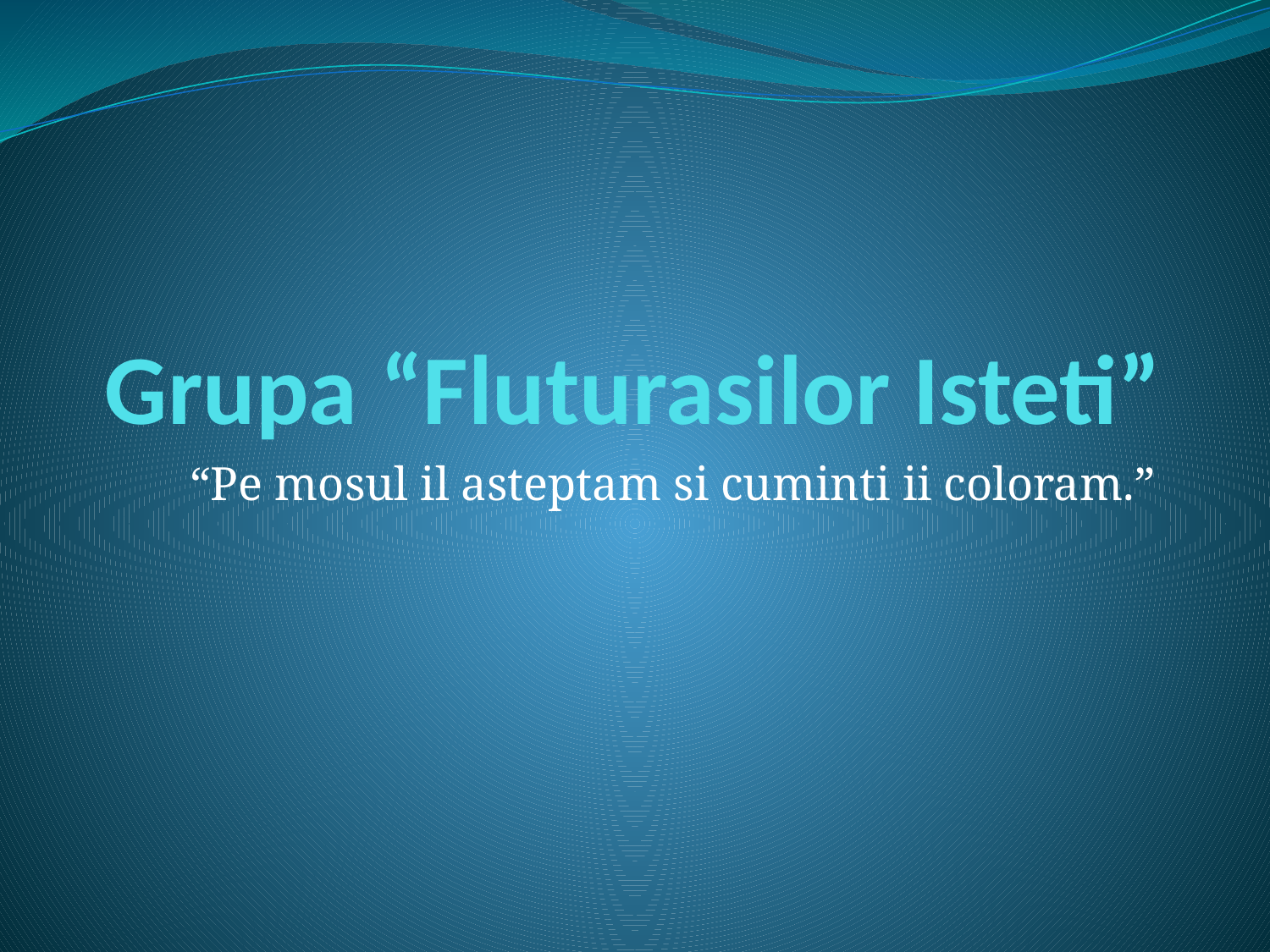

# Grupa “Fluturasilor Isteti”
“Pe mosul il asteptam si cuminti ii coloram.”